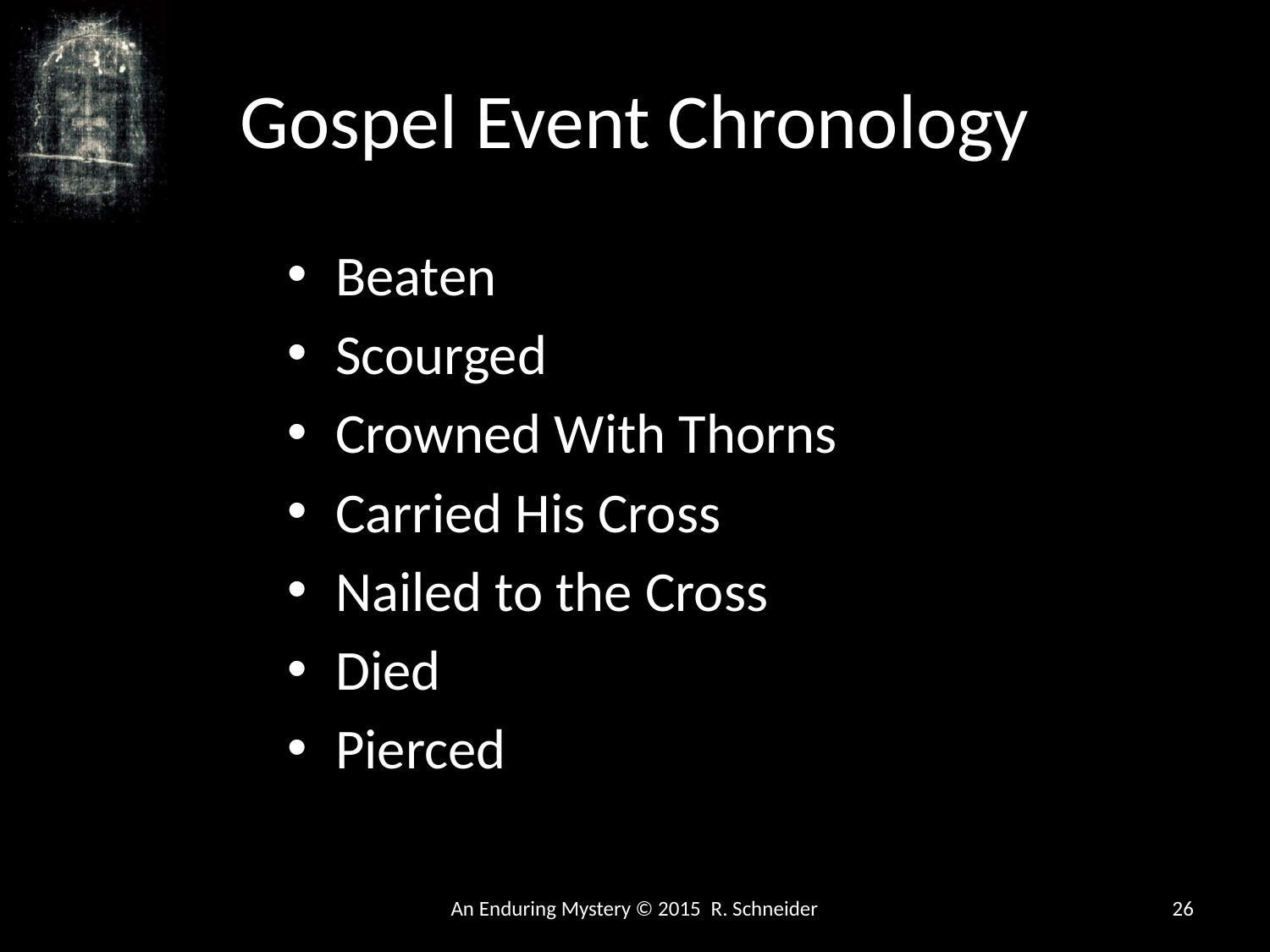

# Gospel Event Chronology
Beaten
Scourged
Crowned With Thorns
Carried His Cross
Nailed to the Cross
Died
Pierced

An Enduring Mystery © 2015  R. Schneider
26